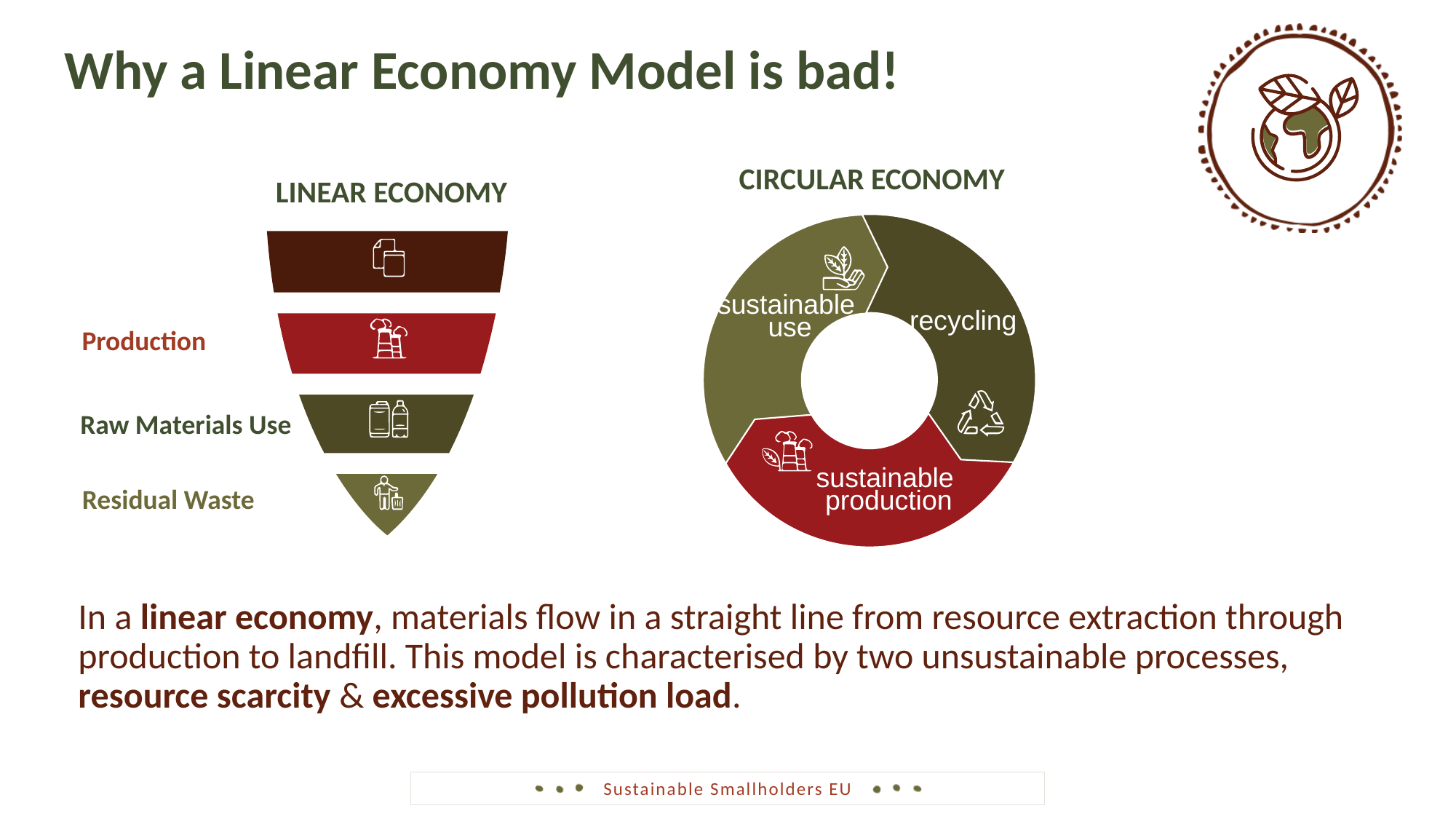

Why a Linear Economy Model is bad!

CIRCULAR ECONOMY

sustainable
use
recycling

sustainable
production
LINEAR ECONOMY

Production

Raw Materials Use

Residual Waste

In a linear economy, materials flow in a straight line from resource extraction through production to landfill. This model is characterised by two unsustainable processes, resource scarcity & excessive pollution load.